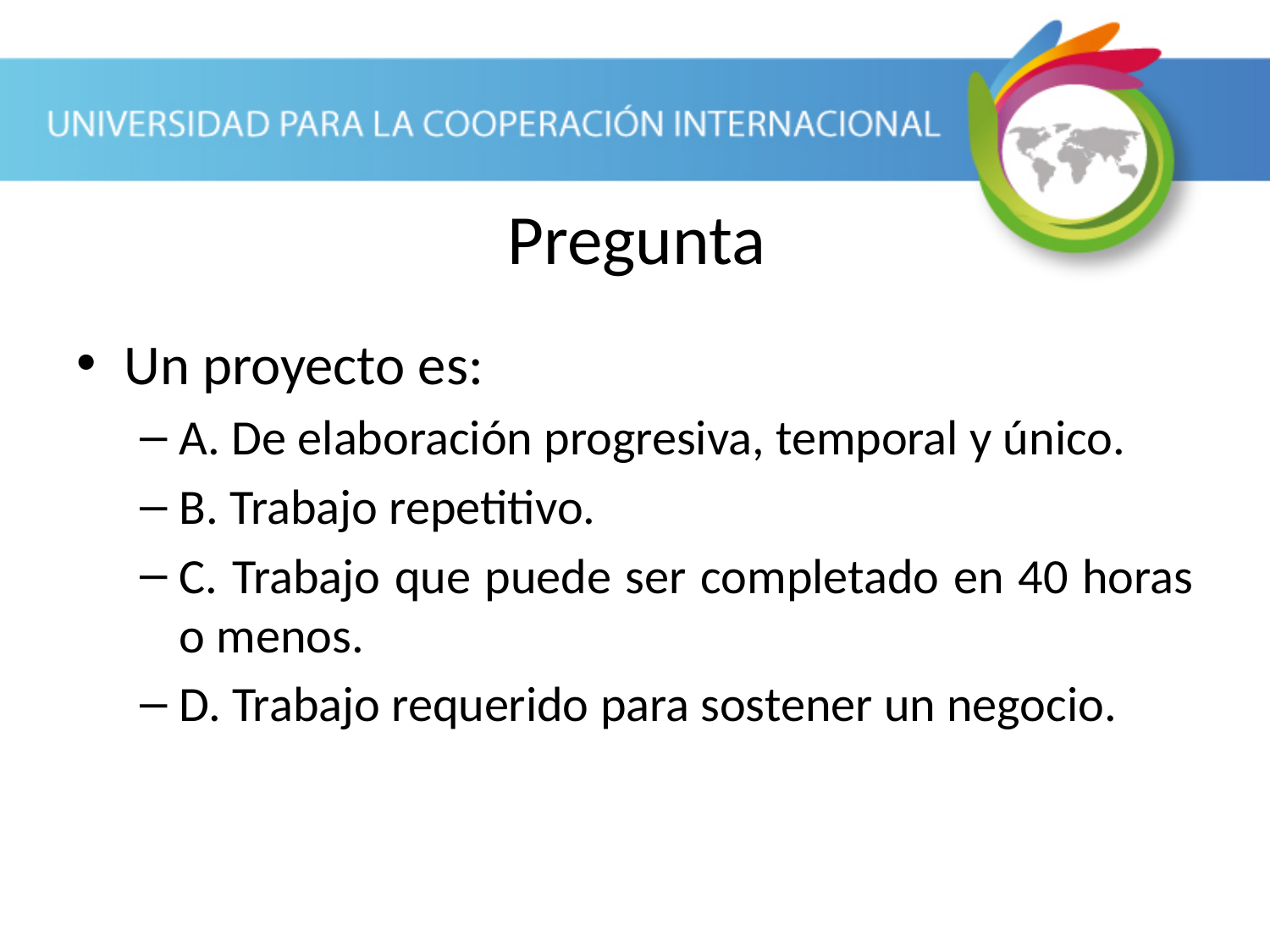

Pregunta
Un proyecto es:
A. De elaboración progresiva, temporal y único.
B. Trabajo repetitivo.
C. Trabajo que puede ser completado en 40 horas o menos.
D. Trabajo requerido para sostener un negocio.